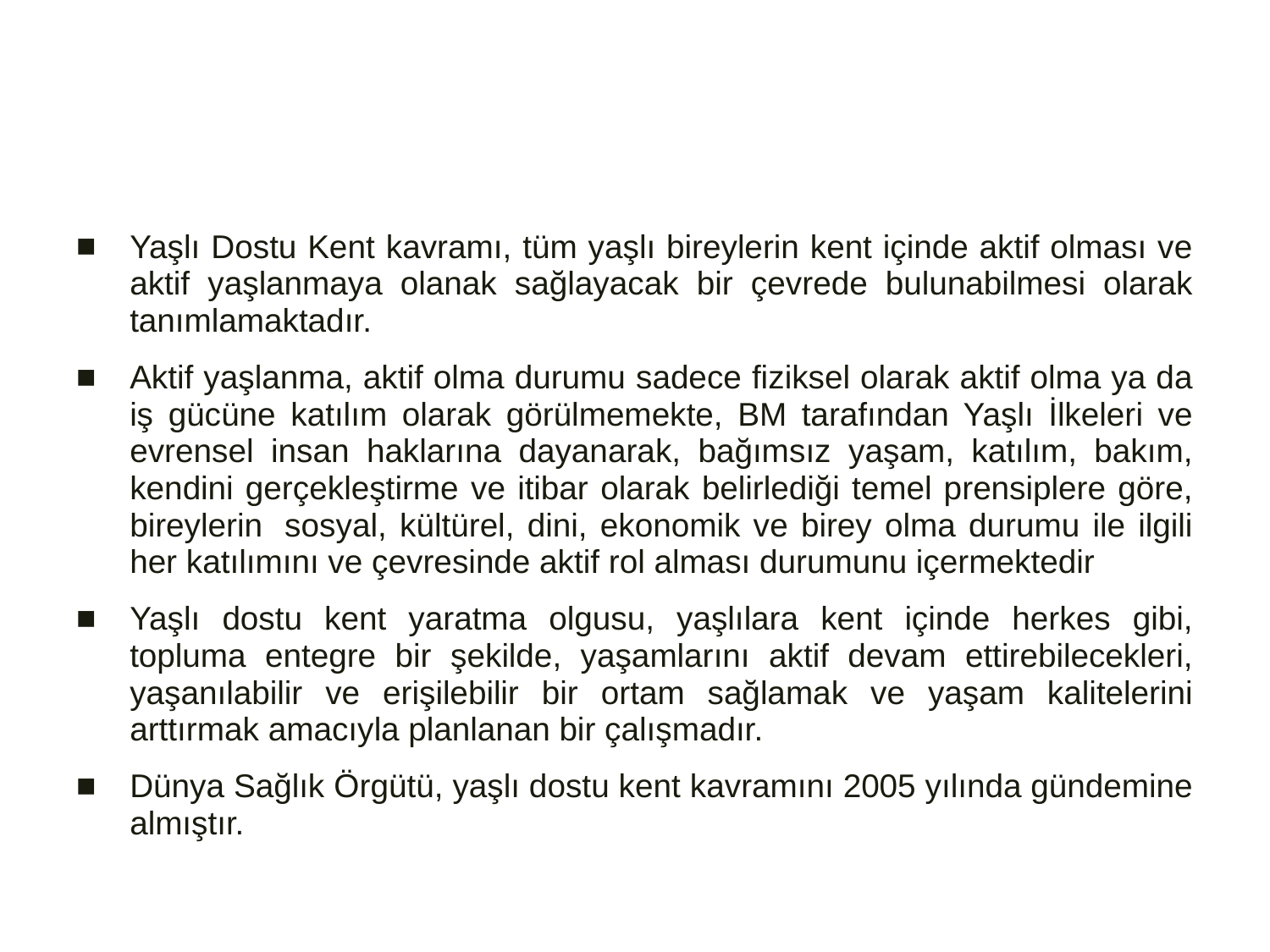

#
Yaşlı Dostu Kent kavramı, tüm yaşlı bireylerin kent içinde aktif olması ve aktif yaşlanmaya olanak sağlayacak bir çevrede bulunabilmesi olarak tanımlamaktadır.
Aktif yaşlanma, aktif olma durumu sadece fiziksel olarak aktif olma ya da iş gücüne katılım olarak görülmemekte, BM tarafından Yaşlı İlkeleri ve evrensel insan haklarına dayanarak, bağımsız yaşam, katılım, bakım, kendini gerçekleştirme ve itibar olarak belirlediği temel prensiplere göre, bireylerin  sosyal, kültürel, dini, ekonomik ve birey olma durumu ile ilgili her katılımını ve çevresinde aktif rol alması durumunu içermektedir
Yaşlı dostu kent yaratma olgusu, yaşlılara kent içinde herkes gibi, topluma entegre bir şekilde, yaşamlarını aktif devam ettirebilecekleri, yaşanılabilir ve erişilebilir bir ortam sağlamak ve yaşam kalitelerini arttırmak amacıyla planlanan bir çalışmadır.
Dünya Sağlık Örgütü, yaşlı dostu kent kavramını 2005 yılında gündemine almıştır.